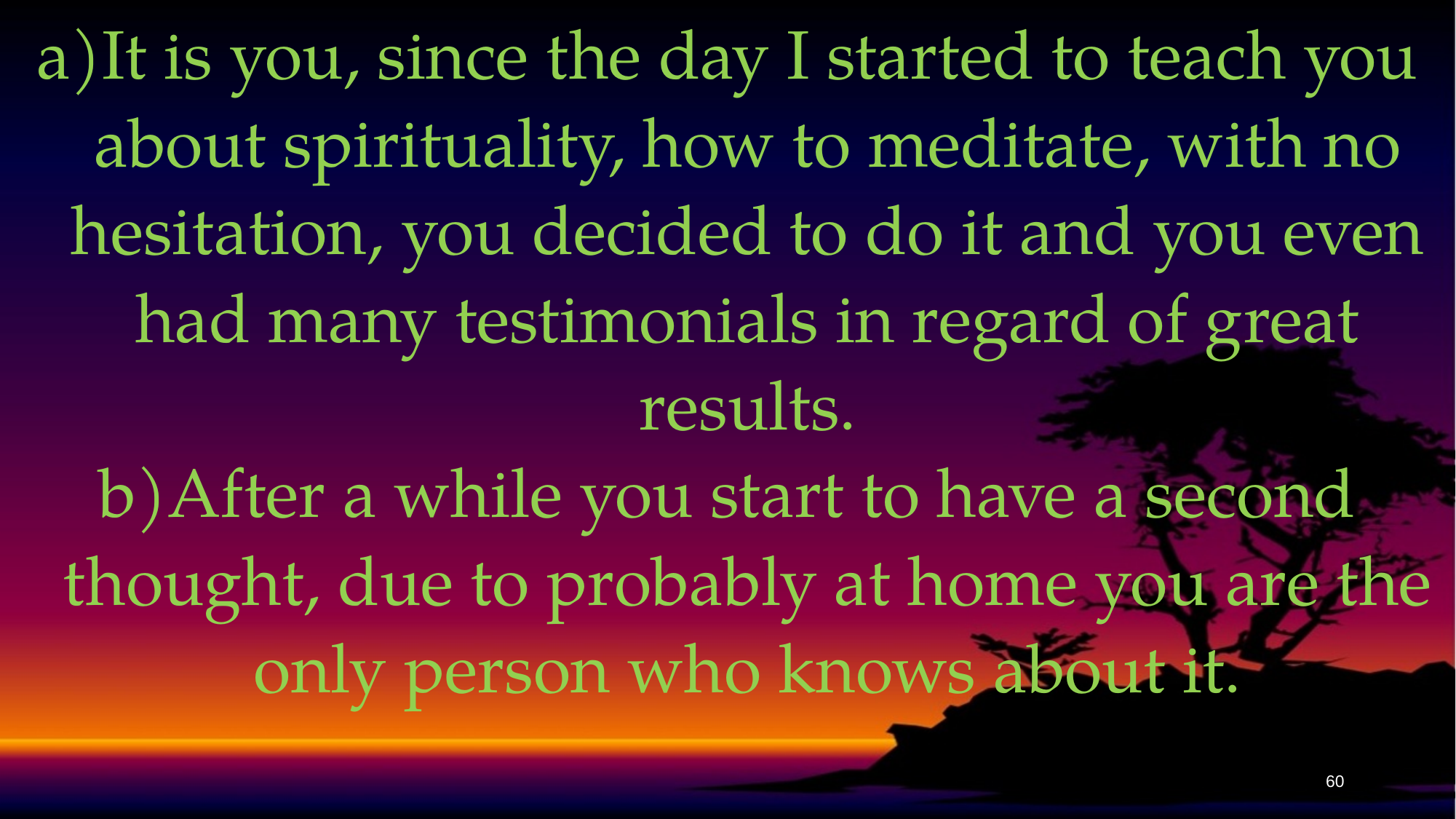

It is you, since the day I started to teach you about spirituality, how to meditate, with no hesitation, you decided to do it and you even had many testimonials in regard of great results.
After a while you start to have a second thought, due to probably at home you are the only person who knows about it.
60